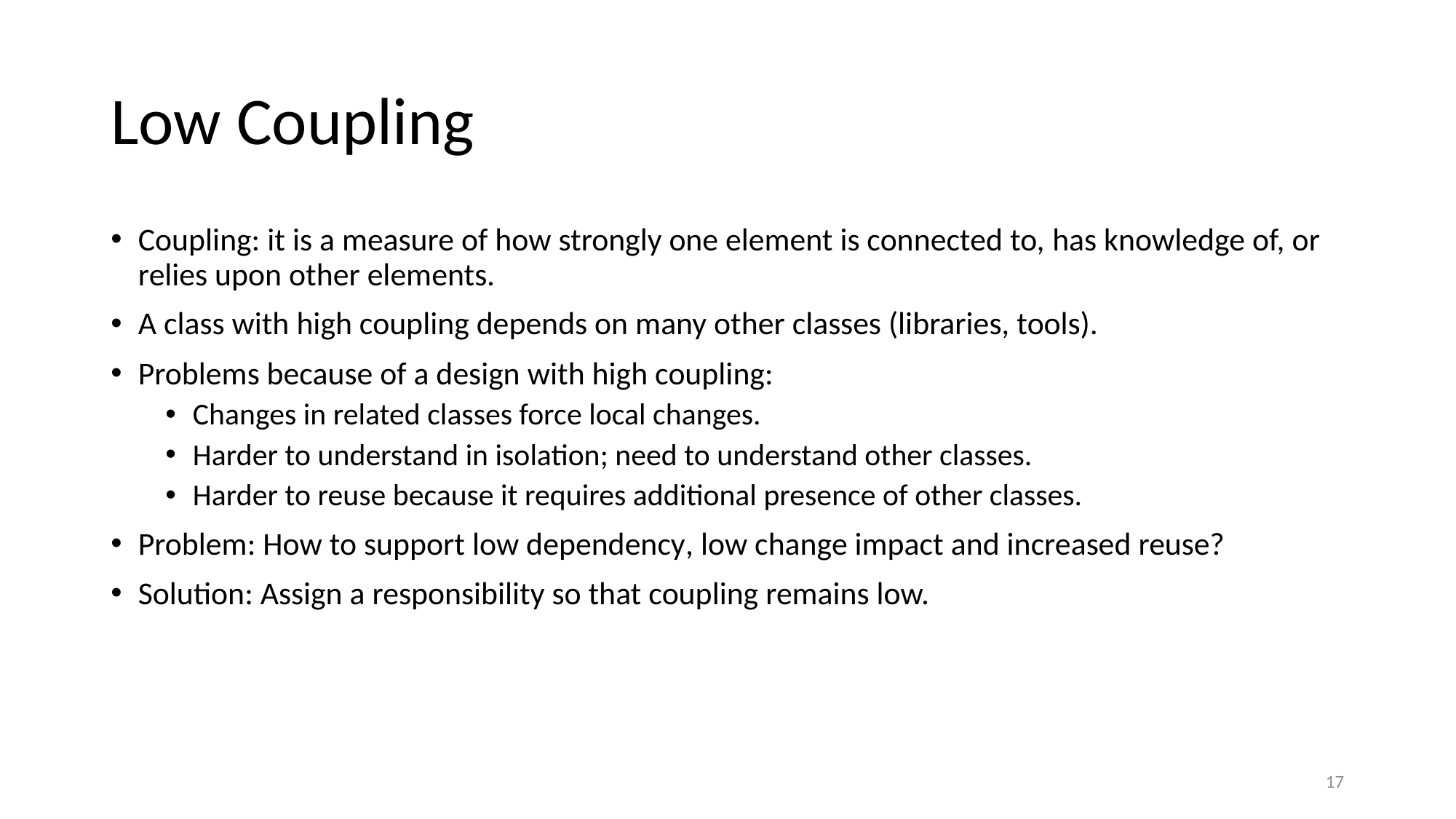

# Low Coupling
Coupling: it is a measure of how strongly one element is connected to, has knowledge of, or relies upon other elements.
A class with high coupling depends on many other classes (libraries, tools).
Problems because of a design with high coupling:
Changes in related classes force local changes.
Harder to understand in isolation; need to understand other classes.
Harder to reuse because it requires additional presence of other classes.
Problem: How to support low dependency, low change impact and increased reuse?
Solution: Assign a responsibility so that coupling remains low.

17